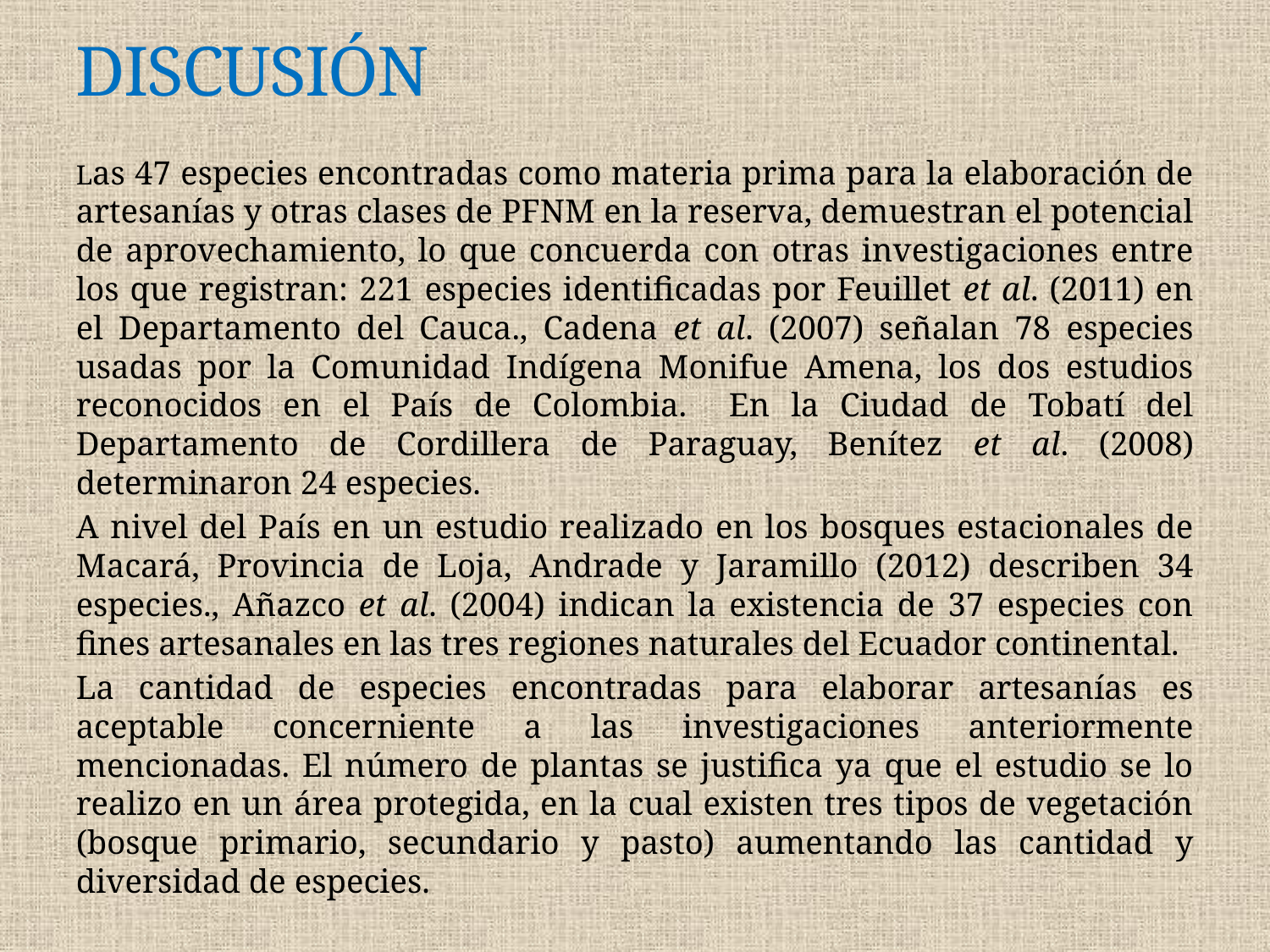

# DISCUSIÓN
Las 47 especies encontradas como materia prima para la elaboración de artesanías y otras clases de PFNM en la reserva, demuestran el potencial de aprovechamiento, lo que concuerda con otras investigaciones entre los que registran: 221 especies identificadas por Feuillet et al. (2011) en el Departamento del Cauca., Cadena et al. (2007) señalan 78 especies usadas por la Comunidad Indígena Monifue Amena, los dos estudios reconocidos en el País de Colombia.  En la Ciudad de Tobatí del Departamento de Cordillera de Paraguay, Benítez et al. (2008) determinaron 24 especies.
A nivel del País en un estudio realizado en los bosques estacionales de Macará, Provincia de Loja, Andrade y Jaramillo (2012) describen 34 especies., Añazco et al. (2004) indican la existencia de 37 especies con fines artesanales en las tres regiones naturales del Ecuador continental.
La cantidad de especies encontradas para elaborar artesanías es aceptable concerniente a las investigaciones anteriormente mencionadas. El número de plantas se justifica ya que el estudio se lo realizo en un área protegida, en la cual existen tres tipos de vegetación (bosque primario, secundario y pasto) aumentando las cantidad y diversidad de especies.